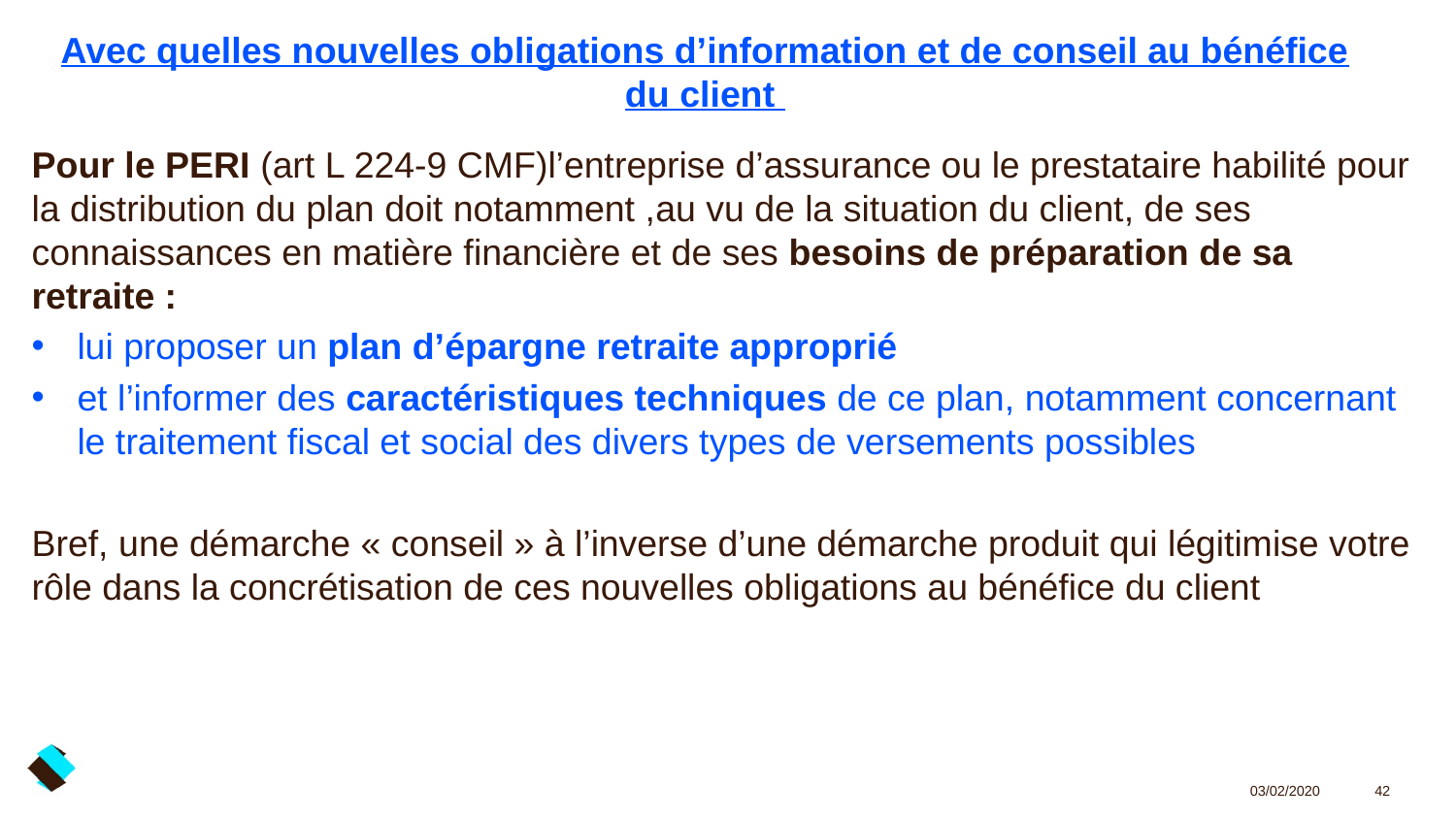

# Avec quelles nouvelles obligations d’information et de conseil au bénéfice du client
Pour le PERI (art L 224-9 CMF)l’entreprise d’assurance ou le prestataire habilité pour la distribution du plan doit notamment ,au vu de la situation du client, de ses connaissances en matière financière et de ses besoins de préparation de sa retraite :
lui proposer un plan d’épargne retraite approprié
et l’informer des caractéristiques techniques de ce plan, notamment concernant le traitement fiscal et social des divers types de versements possibles

Bref, une démarche « conseil » à l’inverse d’une démarche produit qui légitimise votre rôle dans la concrétisation de ces nouvelles obligations au bénéfice du client

03/02/2020
42